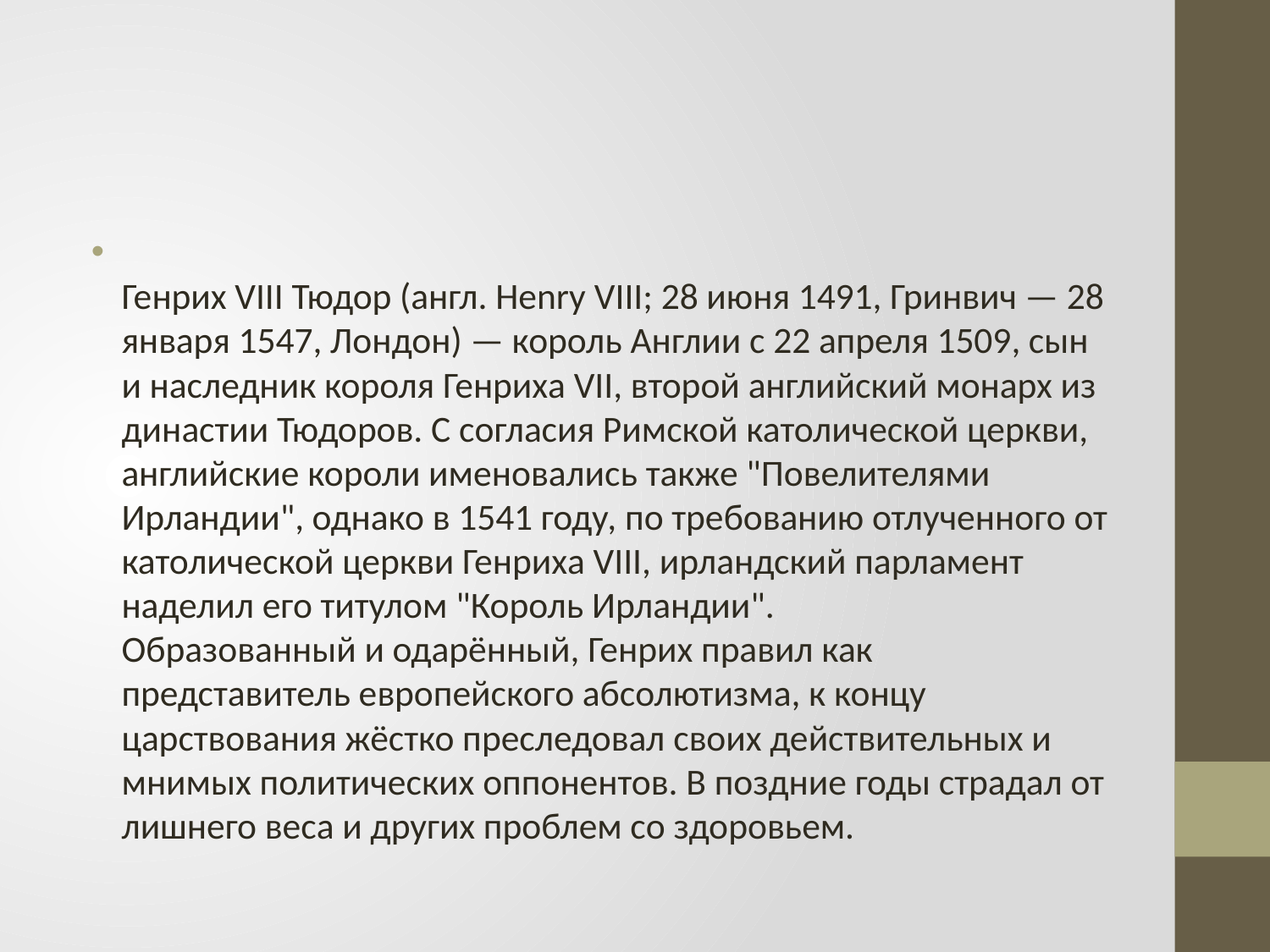

#
Генрих VIII Тюдор (англ. Henry VIII; 28 июня 1491, Гринвич — 28 января 1547, Лондон) — король Англии с 22 апреля 1509, сын и наследник короля Генриха VII, второй английский монарх из династии Тюдоров. С согласия Римской католической церкви, английские короли именовались также "Повелителями Ирландии", однако в 1541 году, по требованию отлученного от католической церкви Генриха VIII, ирландский парламент наделил его титулом "Король Ирландии".
Образованный и одарённый, Генрих правил как представитель европейского абсолютизма, к концу царствования жёстко преследовал своих действительных и мнимых политических оппонентов. В поздние годы страдал от лишнего веса и других проблем со здоровьем.